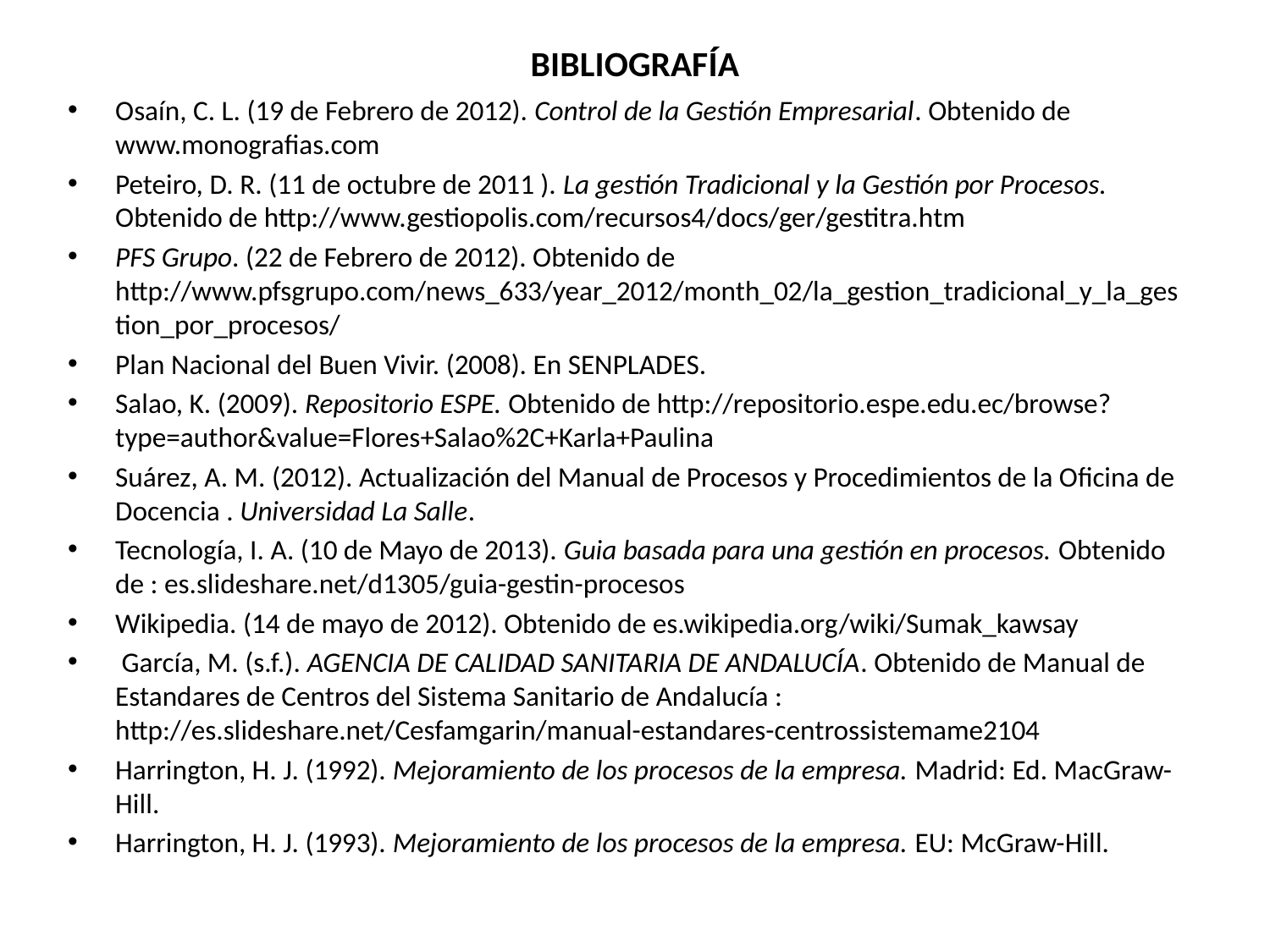

# BIBLIOGRAFÍA
Osaín, C. L. (19 de Febrero de 2012). Control de la Gestión Empresarial. Obtenido de www.monografias.com
Peteiro, D. R. (11 de octubre de 2011 ). La gestión Tradicional y la Gestión por Procesos. Obtenido de http://www.gestiopolis.com/recursos4/docs/ger/gestitra.htm
PFS Grupo. (22 de Febrero de 2012). Obtenido de http://www.pfsgrupo.com/news_633/year_2012/month_02/la_gestion_tradicional_y_la_gestion_por_procesos/
Plan Nacional del Buen Vivir. (2008). En SENPLADES.
Salao, K. (2009). Repositorio ESPE. Obtenido de http://repositorio.espe.edu.ec/browse?type=author&value=Flores+Salao%2C+Karla+Paulina
Suárez, A. M. (2012). Actualización del Manual de Procesos y Procedimientos de la Oficina de Docencia . Universidad La Salle.
Tecnología, I. A. (10 de Mayo de 2013). Guia basada para una gestión en procesos. Obtenido de : es.slideshare.net/d1305/guia-gestin-procesos
Wikipedia. (14 de mayo de 2012). Obtenido de es.wikipedia.org/wiki/Sumak_kawsay
 García, M. (s.f.). AGENCIA DE CALIDAD SANITARIA DE ANDALUCÍA. Obtenido de Manual de Estandares de Centros del Sistema Sanitario de Andalucía : http://es.slideshare.net/Cesfamgarin/manual-estandares-centrossistemame2104
Harrington, H. J. (1992). Mejoramiento de los procesos de la empresa. Madrid: Ed. MacGraw-Hill.
Harrington, H. J. (1993). Mejoramiento de los procesos de la empresa. EU: McGraw-Hill.